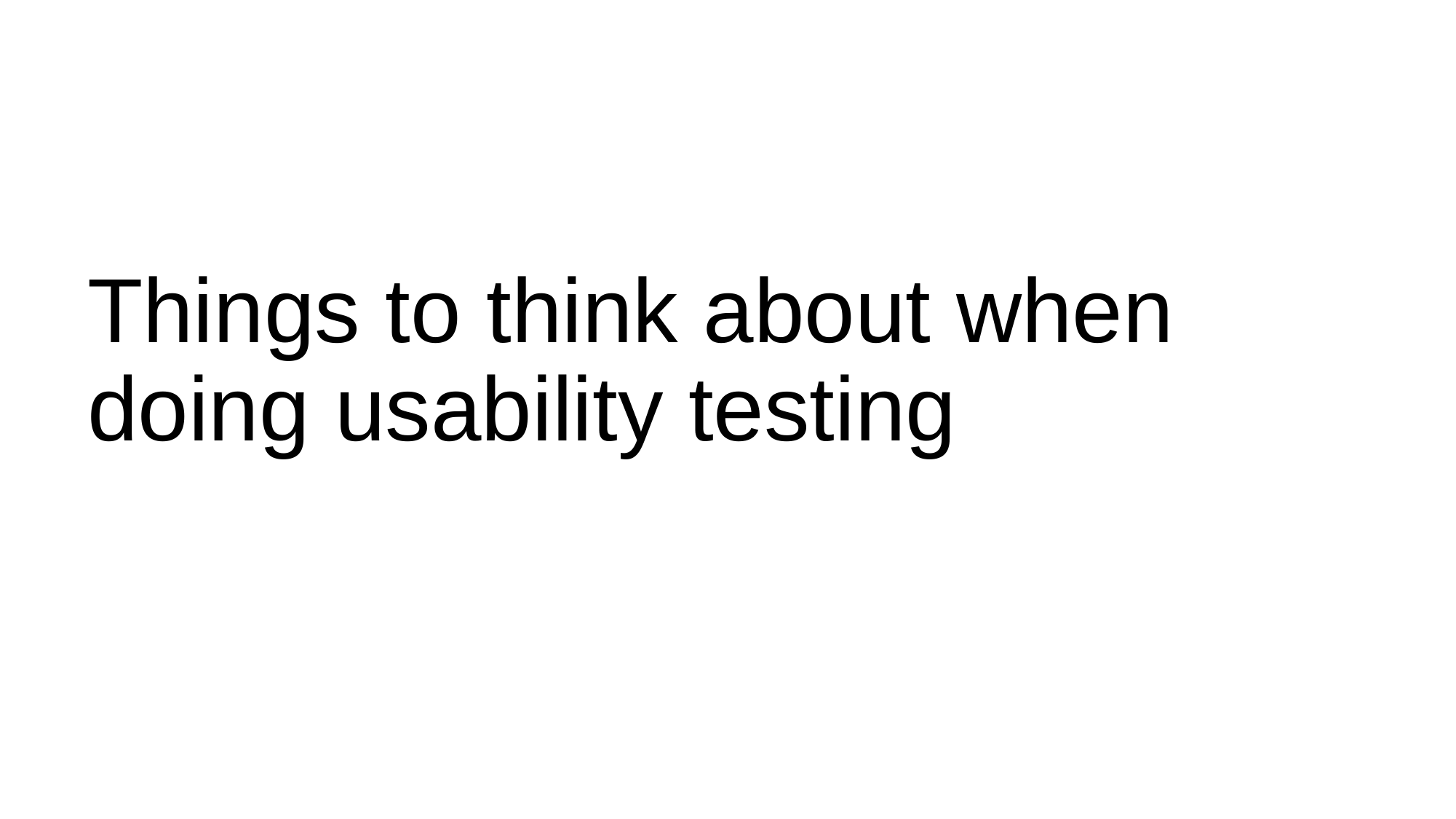

Things to think about when doing usability testing